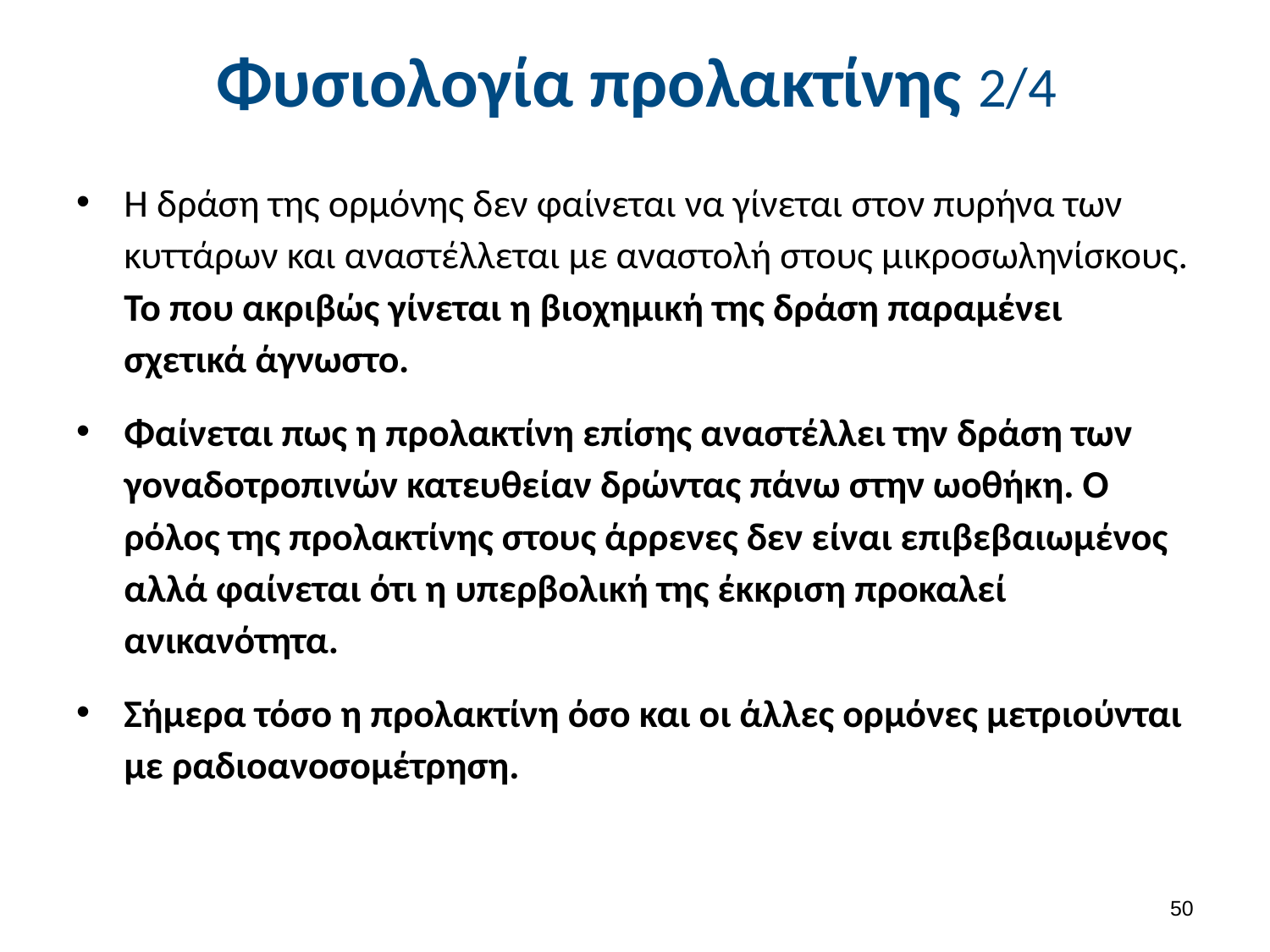

# Φυσιολογία προλακτίνης 2/4
Η δράση της ορμόνης δεν φαίνεται να γίνεται στον πυρήνα των κυττάρων και αναστέλλεται με αναστολή στους μικροσωληνίσκους. Το που ακριβώς γίνεται η βιοχημική της δράση παραμένει σχετικά άγνωστο.
Φαίνεται πως η προλακτίνη επίσης αναστέλλει την δράση των γοναδοτροπινών κατευθείαν δρώντας πάνω στην ωοθήκη. Ο ρόλος της προλακτίνης στους άρρενες δεν είναι επιβεβαιωμένος αλλά φαίνεται ότι η υπερβολική της έκκριση προκαλεί ανικανότητα.
Σήμερα τόσο η προλακτίνη όσο και οι άλλες ορμόνες μετριούνται με ραδιοανοσομέτρηση.

50